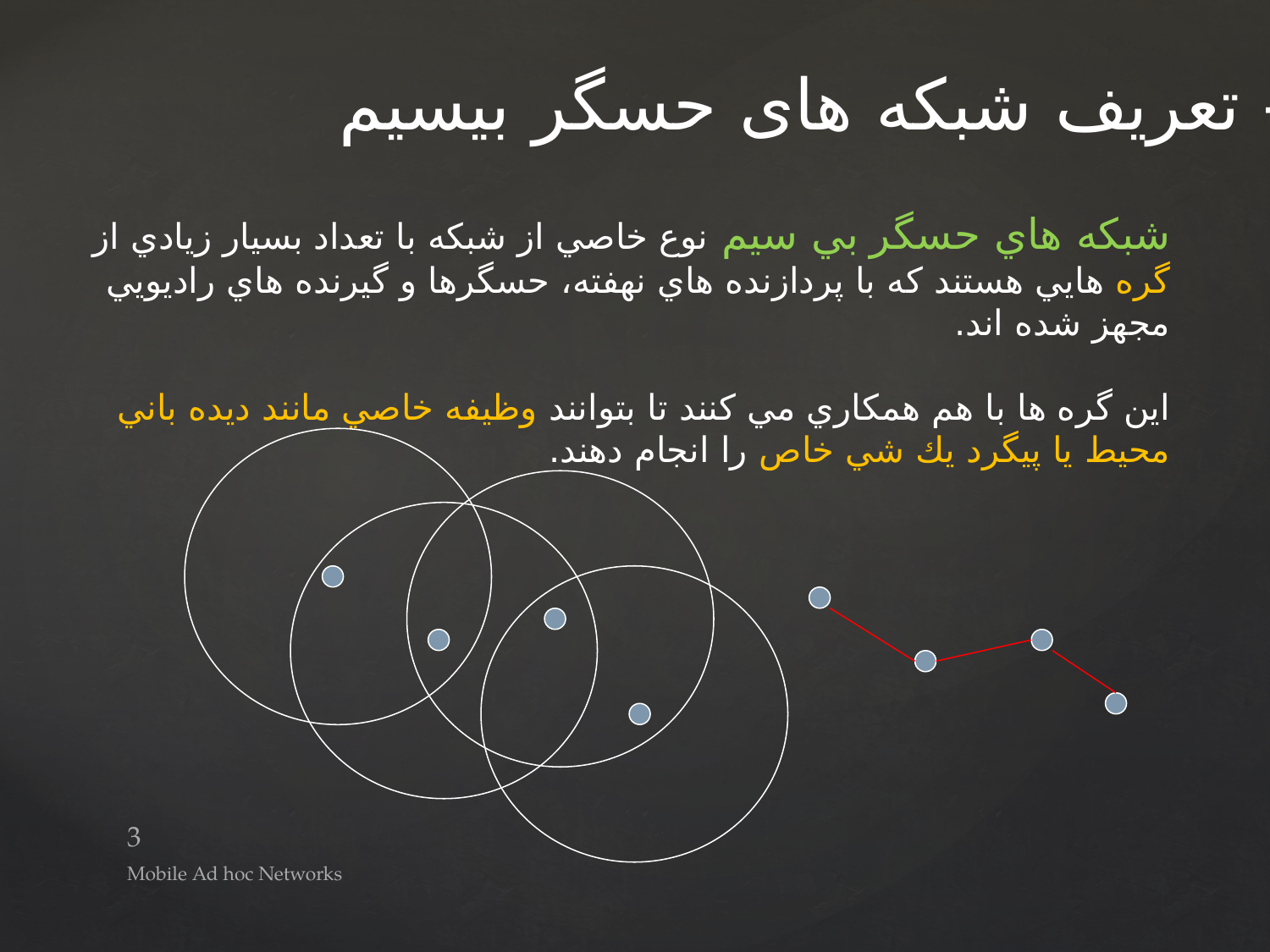

- تعریف شبکه های حسگر بیسیم
شبكه هاي حسگر بي سيم نوع خاصي از شبكه با تعداد بسيار زيادي از گره هايي هستند كه با پردازنده هاي نهفته، حسگرها و گیرنده هاي راديويي مجهز شده اند.

اين گره ها با هم همكاري مي كنند تا بتوانند وظيفه خاصي مانند ديده باني محيط يا پيگرد يك شي خاص را انجام دهند.

3
Mobile Ad hoc Networks